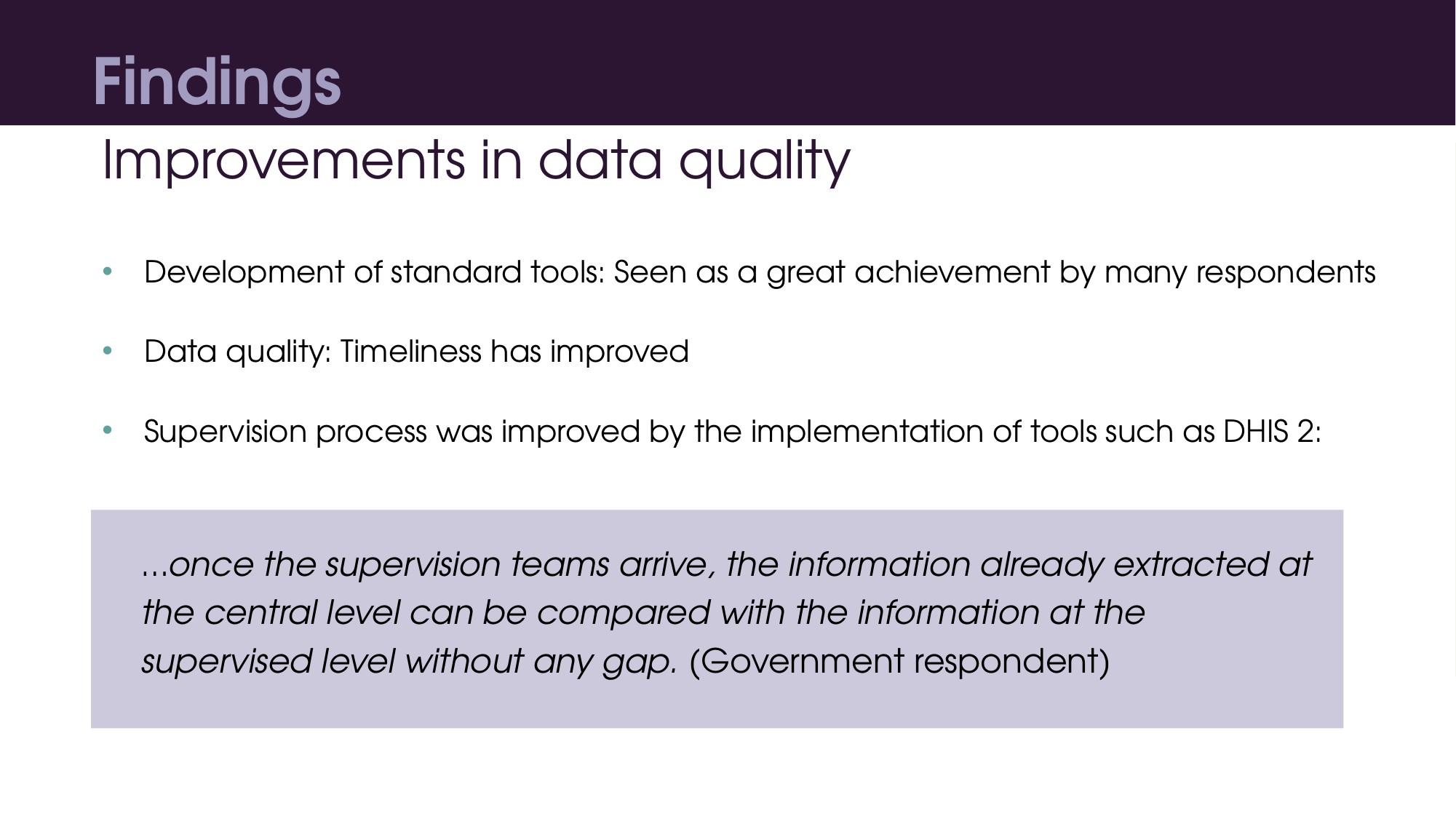

Findings
Improvements in data quality
Development of standard tools: Seen as a great achievement by many respondents
Data quality: Timeliness has improved
Supervision process was improved by the implementation of tools such as DHIS 2:

…once the supervision teams arrive, the information already extracted at the central level can be compared with the information at the supervised level without any gap. (Government respondent)